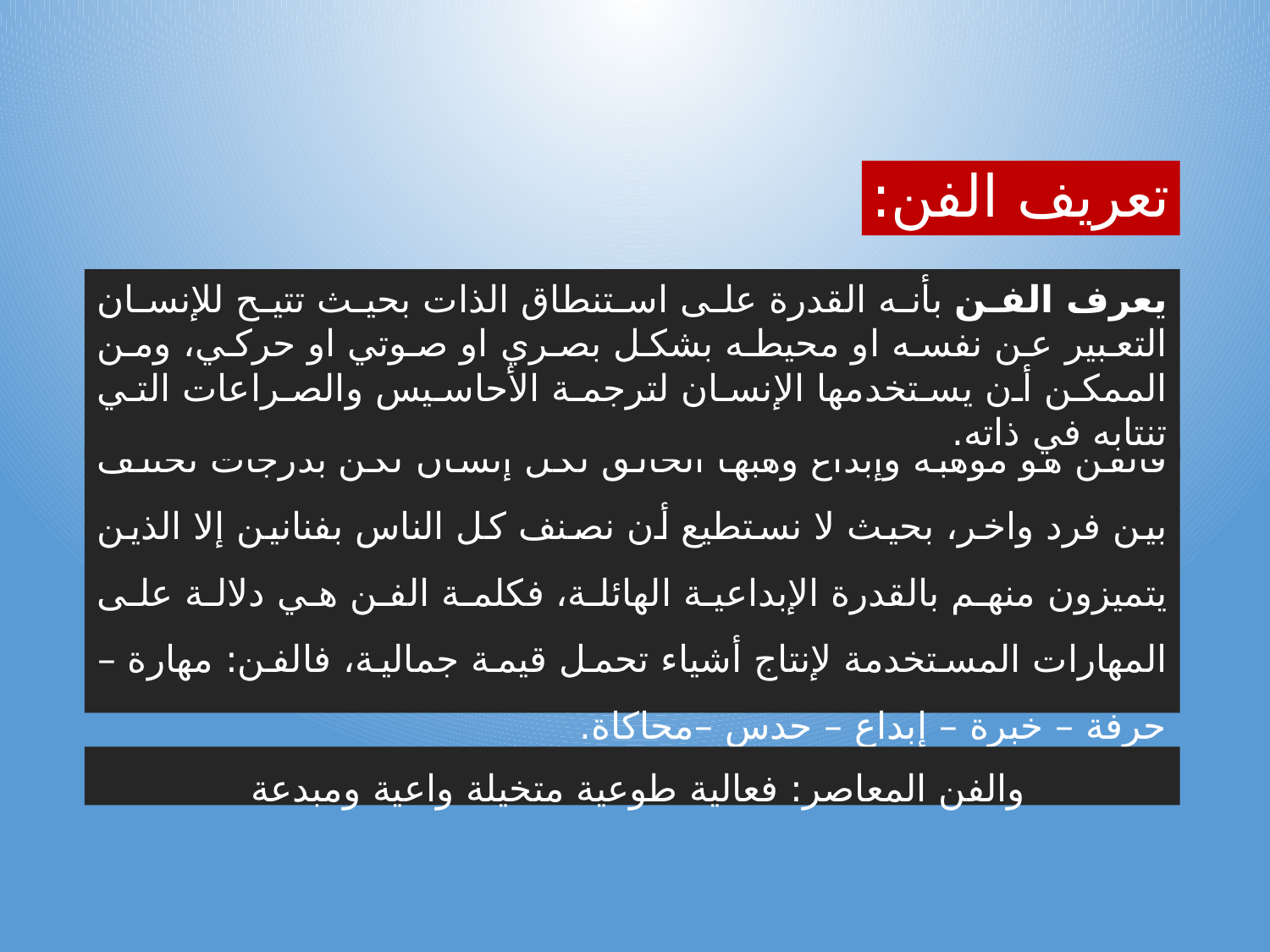

تعريف الفن:
يعرف الفن بأنه القدرة على استنطاق الذات بحيث تتيح للإنسان التعبير عن نفسه او محيطه بشكل بصري او صوتي او حركي، ومن الممكن أن يستخدمها الإنسان لترجمة الأحاسيس والصراعات التي تنتابه في ذاته.
# فالفن هو موهبة وإبداع وهبها الخالق لكل إنسان لكن بدرجات تختلف بين فرد واخر، بحيث لا نستطيع أن نصنف كل الناس بفنانين إلا الذين يتميزون منهم بالقدرة الإبداعية الهائلة، فكلمة الفن هي دلالة على المهارات المستخدمة لإنتاج أشياء تحمل قيمة جمالية، فالفن: مهارة – حرفة – خبرة – إبداع – حدس –محاكاة.
والفن المعاصر: فعالية طوعية متخيلة واعية ومبدعة